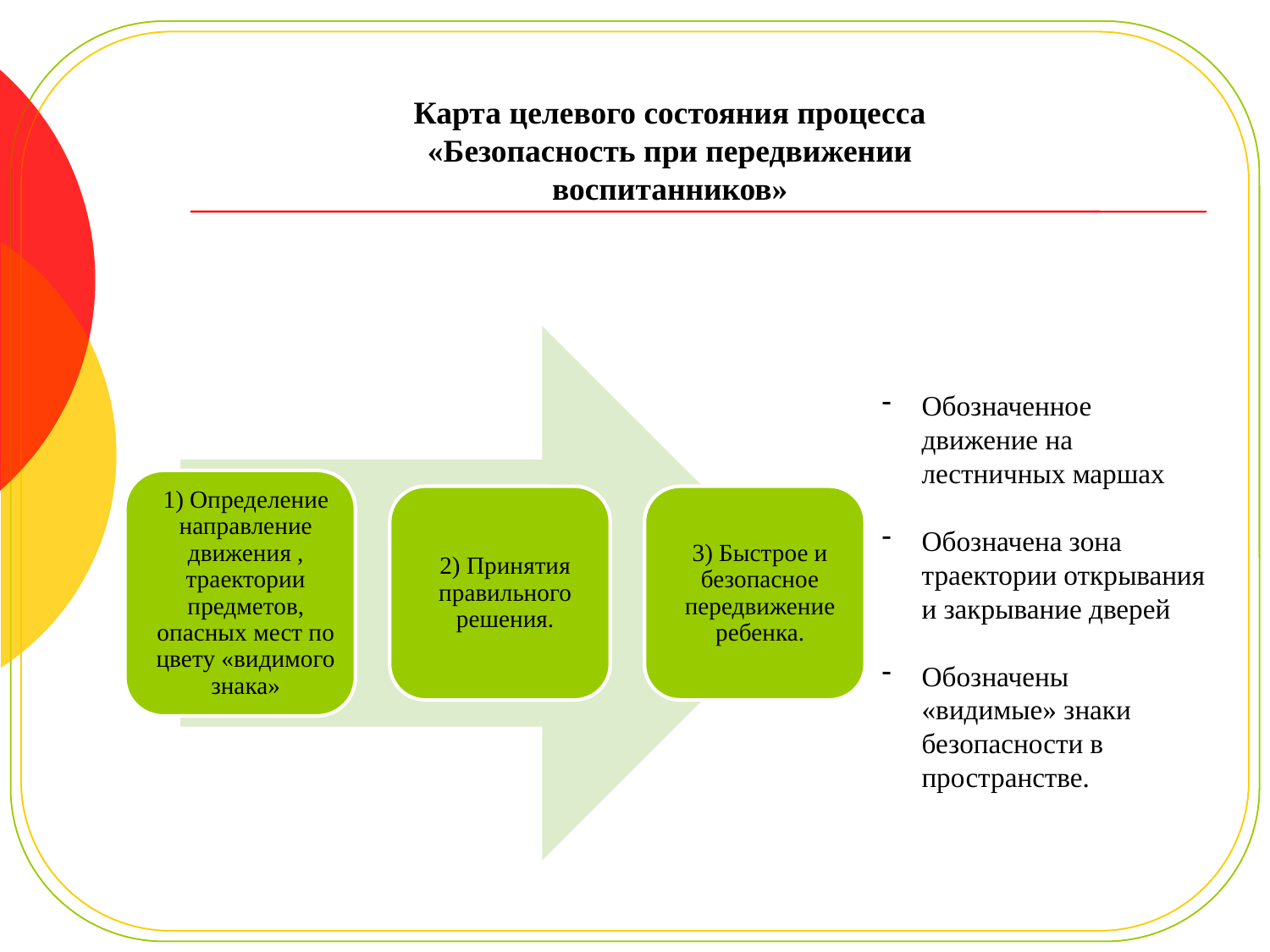

Карта целевого состояния процесса «Безопасность при передвижении воспитанников»
1) Определение направление движения , траектории предметов, опасных мест по цвету «видимого знака»
2) Принятия правильного решения.
3) Быстрое и безопасное передвижение ребенка.
Обозначенное движение на лестничных маршах

Обозначена зона траектории открывания и закрывание дверей

Обозначены «видимые» знаки безопасности в пространстве.